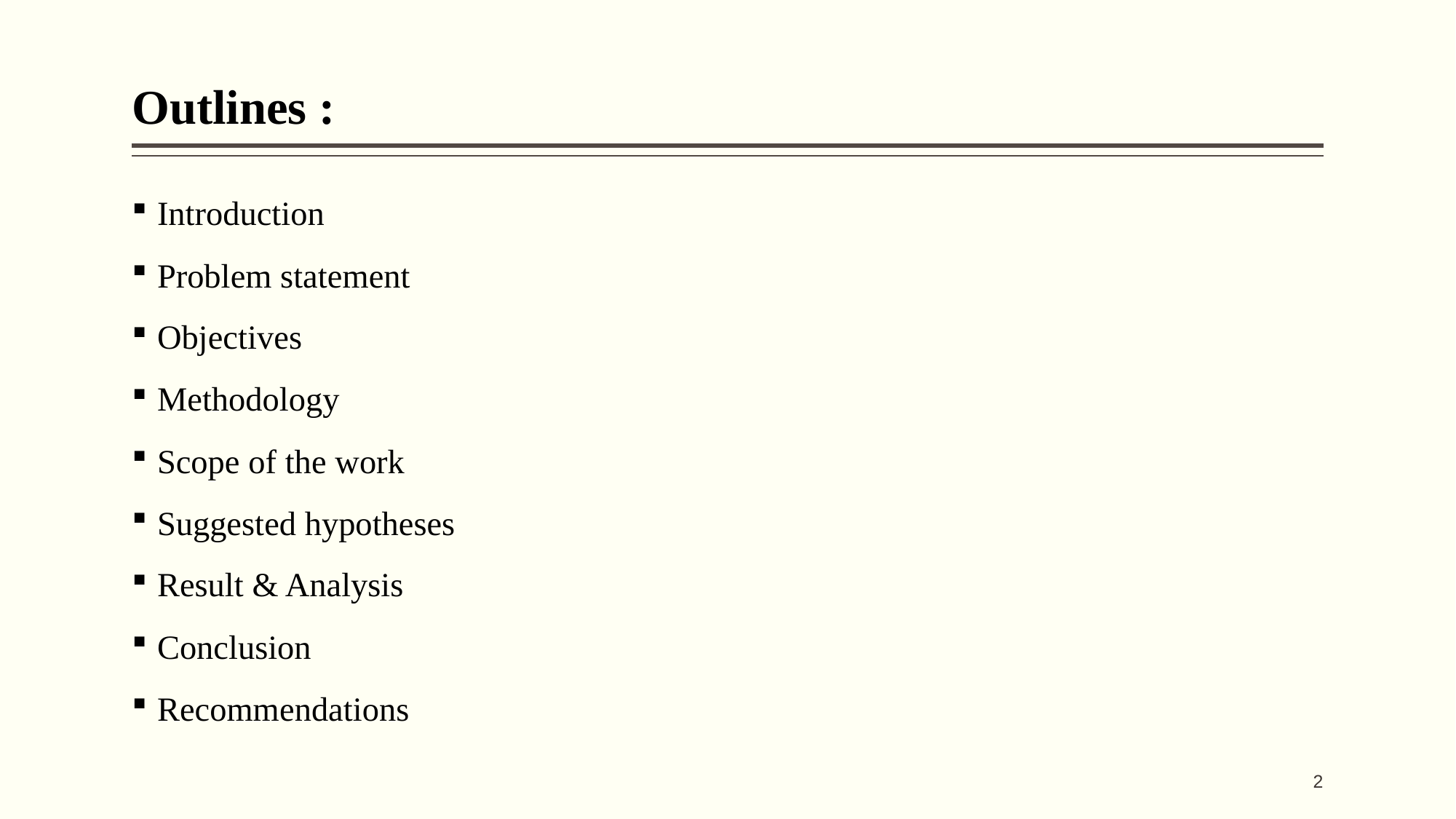

# Outlines :
Introduction
Problem statement
Objectives
Methodology
Scope of the work
Suggested hypotheses
Result & Analysis
Conclusion
Recommendations

2